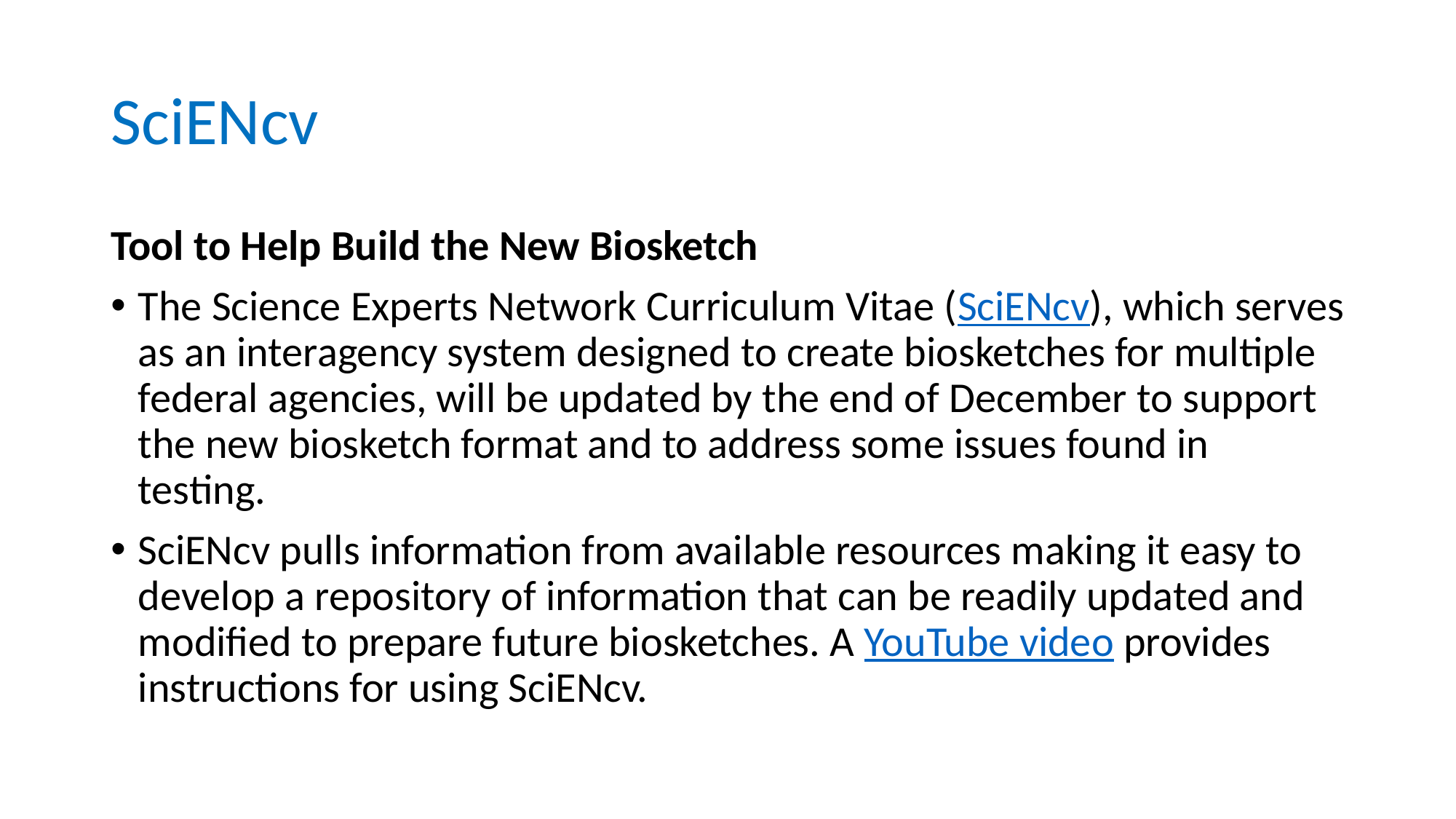

# SciENcv
Tool to Help Build the New Biosketch
The Science Experts Network Curriculum Vitae (SciENcv), which serves as an interagency system designed to create biosketches for multiple federal agencies, will be updated by the end of December to support the new biosketch format and to address some issues found in testing.
SciENcv pulls information from available resources making it easy to develop a repository of information that can be readily updated and modified to prepare future biosketches. A YouTube video provides instructions for using SciENcv.